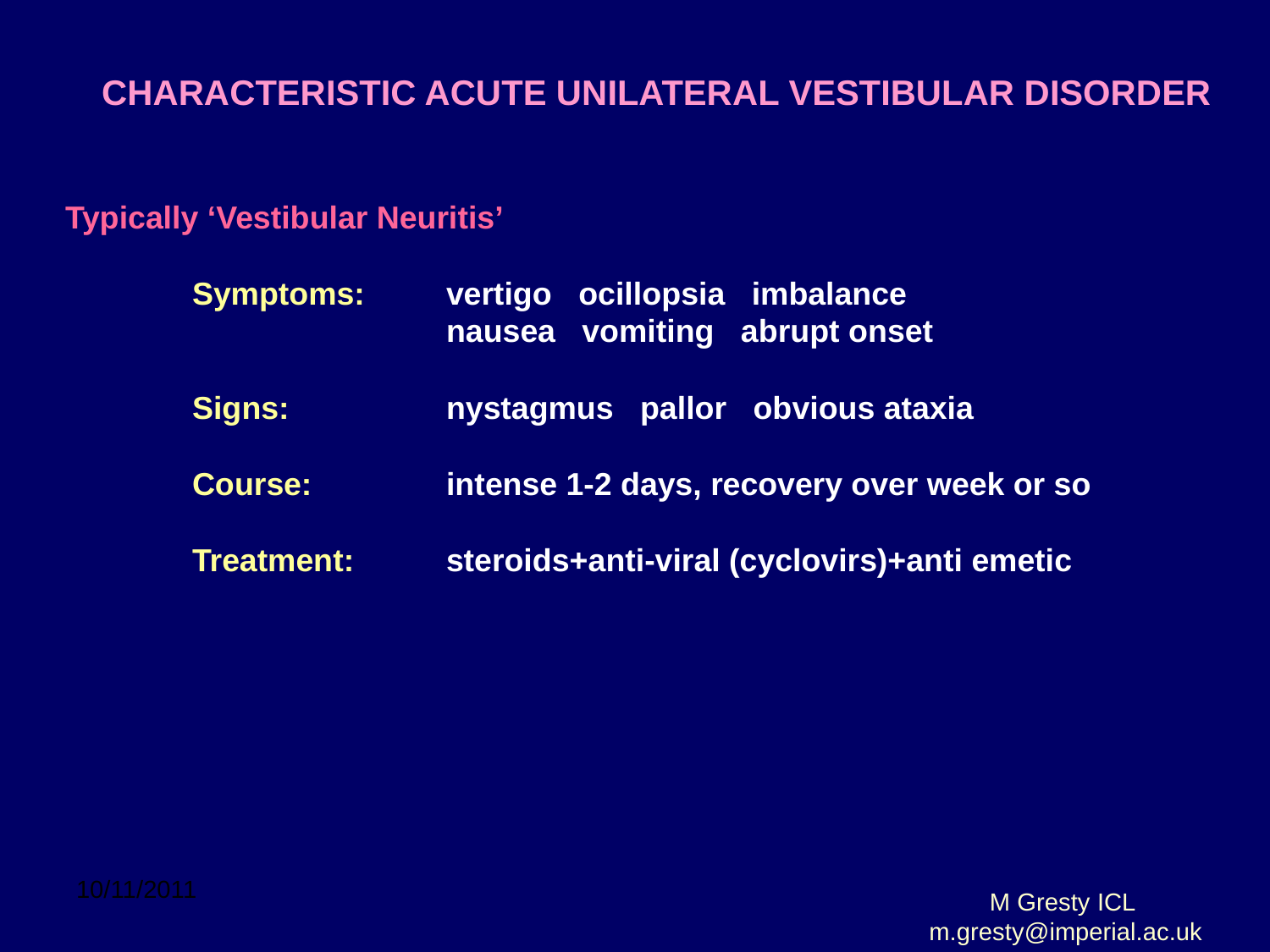

CHARACTERISTIC ACUTE UNILATERAL VESTIBULAR DISORDER

Typically ‘Vestibular Neuritis’

	Symptoms:	vertigo   ocillopsia   imbalance
                             	nausea   vomiting   abrupt onset

	Signs:  		nystagmus   pallor   obvious ataxia

	Course:  	intense 1-2 days, recovery over week or so

	Treatment: 	steroids+anti-viral (cyclovirs)+anti emetic

10/11/2011
M Gresty ICL  m.gresty@imperial.ac.uk